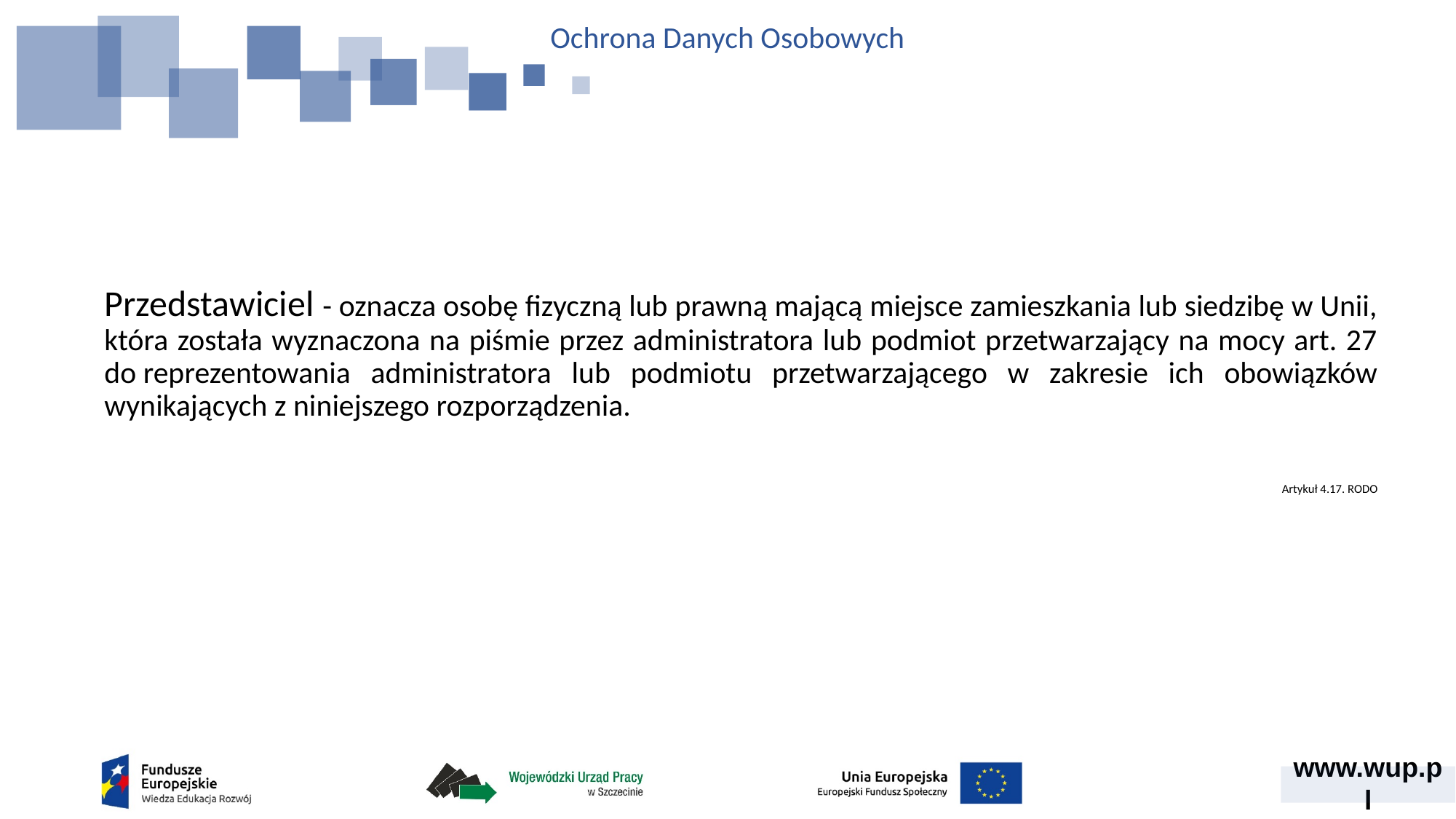

Ochrona Danych Osobowych

Przedstawiciel - oznacza osobę fizyczną lub prawną mającą miejsce zamieszkania lub siedzibę w Unii, która została wyznaczona na piśmie przez administratora lub podmiot przetwarzający na mocy art. 27 do reprezentowania administratora lub podmiotu przetwarzającego w zakresie ich obowiązków wynikających z niniejszego rozporządzenia.

Artykuł 4.17. RODO